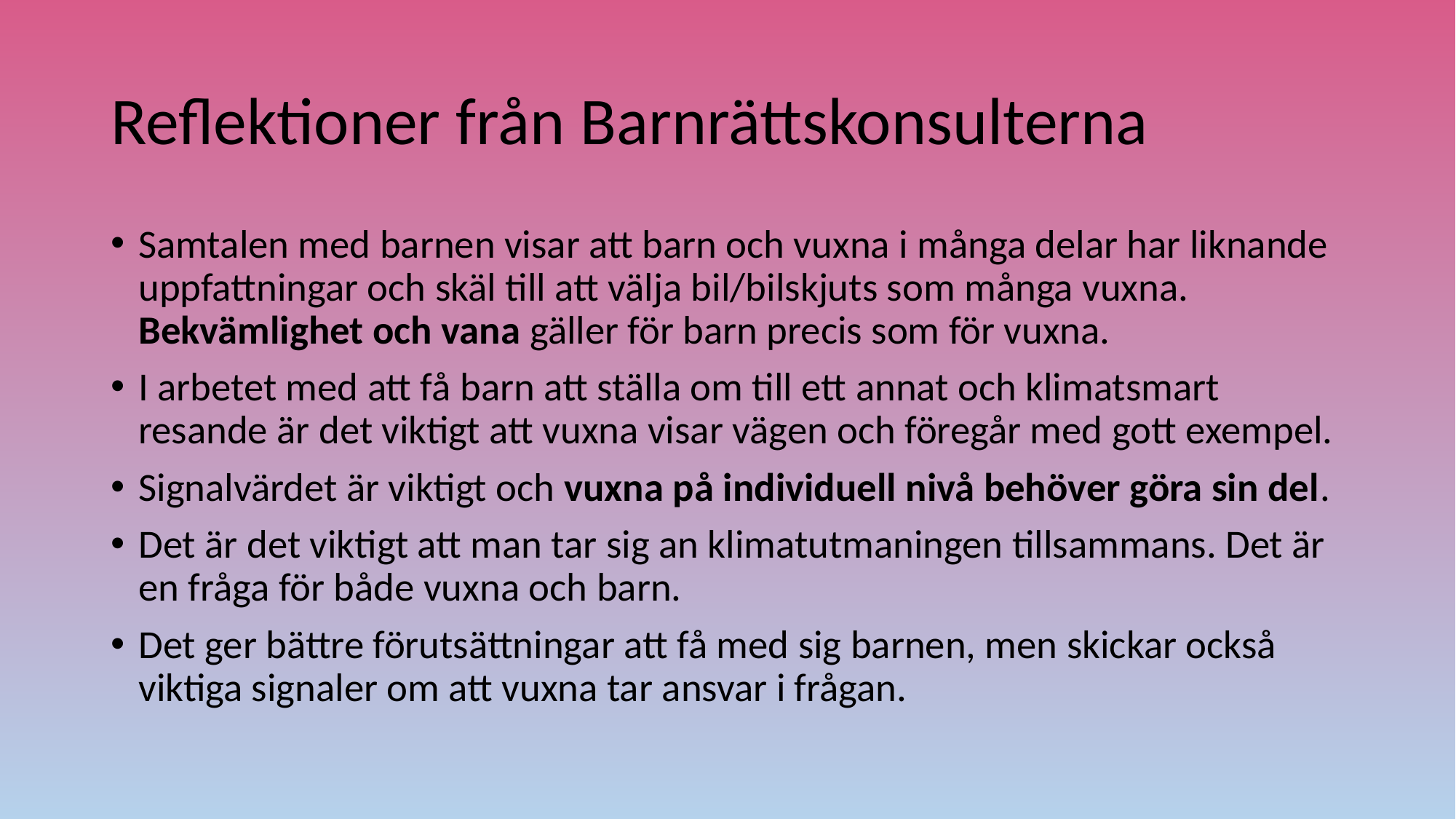

# Reflektioner från Barnrättskonsulterna
Samtalen med barnen visar att barn och vuxna i många delar har liknande uppfattningar och skäl till att välja bil/bilskjuts som många vuxna. Bekvämlighet och vana gäller för barn precis som för vuxna.
I arbetet med att få barn att ställa om till ett annat och klimatsmart resande är det viktigt att vuxna visar vägen och föregår med gott exempel.
Signalvärdet är viktigt och vuxna på individuell nivå behöver göra sin del.
Det är det viktigt att man tar sig an klimatutmaningen tillsammans. Det är en fråga för både vuxna och barn.
Det ger bättre förutsättningar att få med sig barnen, men skickar också viktiga signaler om att vuxna tar ansvar i frågan.